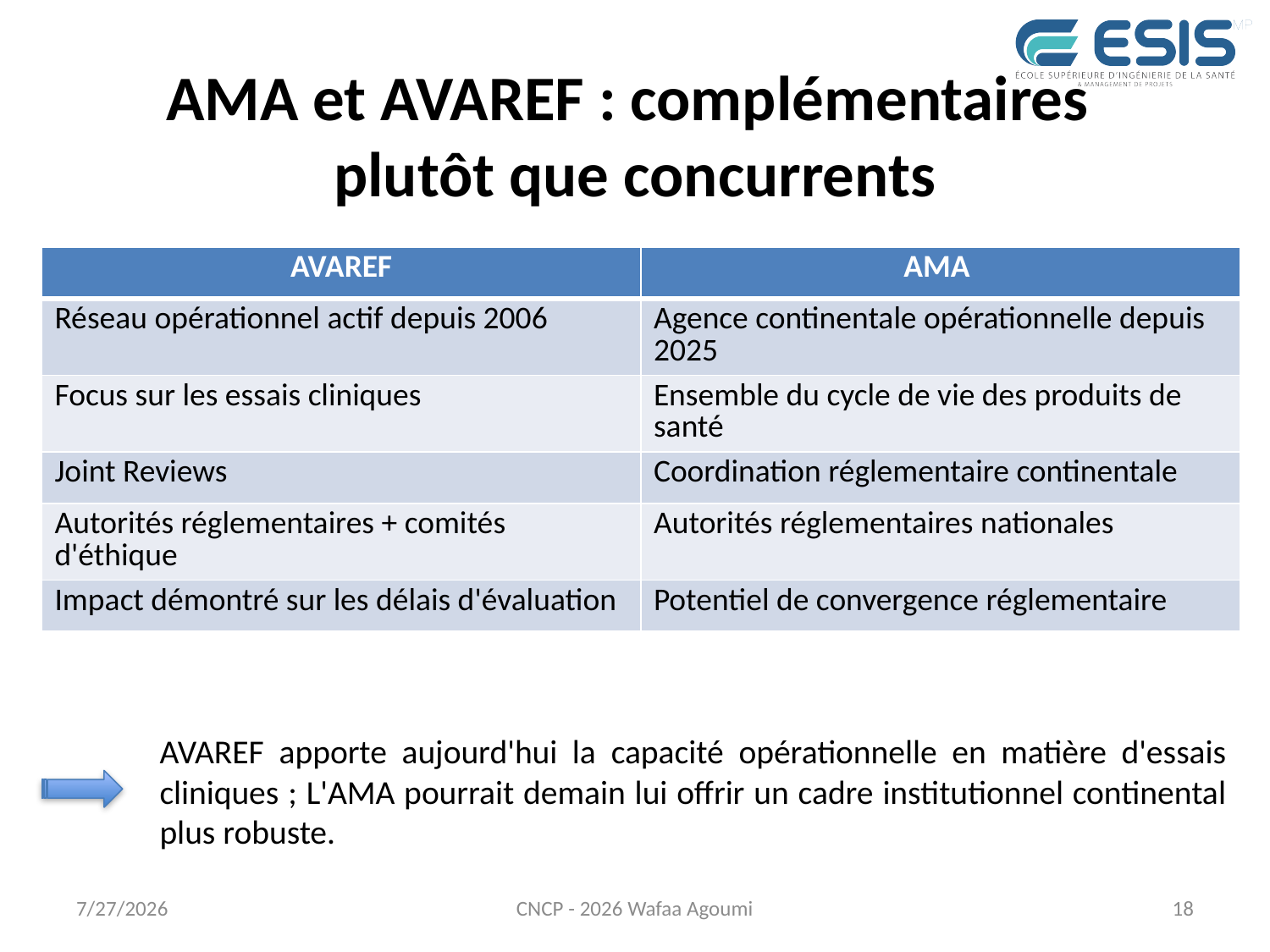

# AMA et AVAREF : complémentaires plutôt que concurrents
| AVAREF | AMA |
| --- | --- |
| Réseau opérationnel actif depuis 2006 | Agence continentale opérationnelle depuis 2025 |
| Focus sur les essais cliniques | Ensemble du cycle de vie des produits de santé |
| Joint Reviews | Coordination réglementaire continentale |
| Autorités réglementaires + comités d'éthique | Autorités réglementaires nationales |
| Impact démontré sur les délais d'évaluation | Potentiel de convergence réglementaire |
AVAREF apporte aujourd'hui la capacité opérationnelle en matière d'essais cliniques ; L'AMA pourrait demain lui offrir un cadre institutionnel continental plus robuste.

7/27/2026
CNCP - 2026 Wafaa Agoumi
18